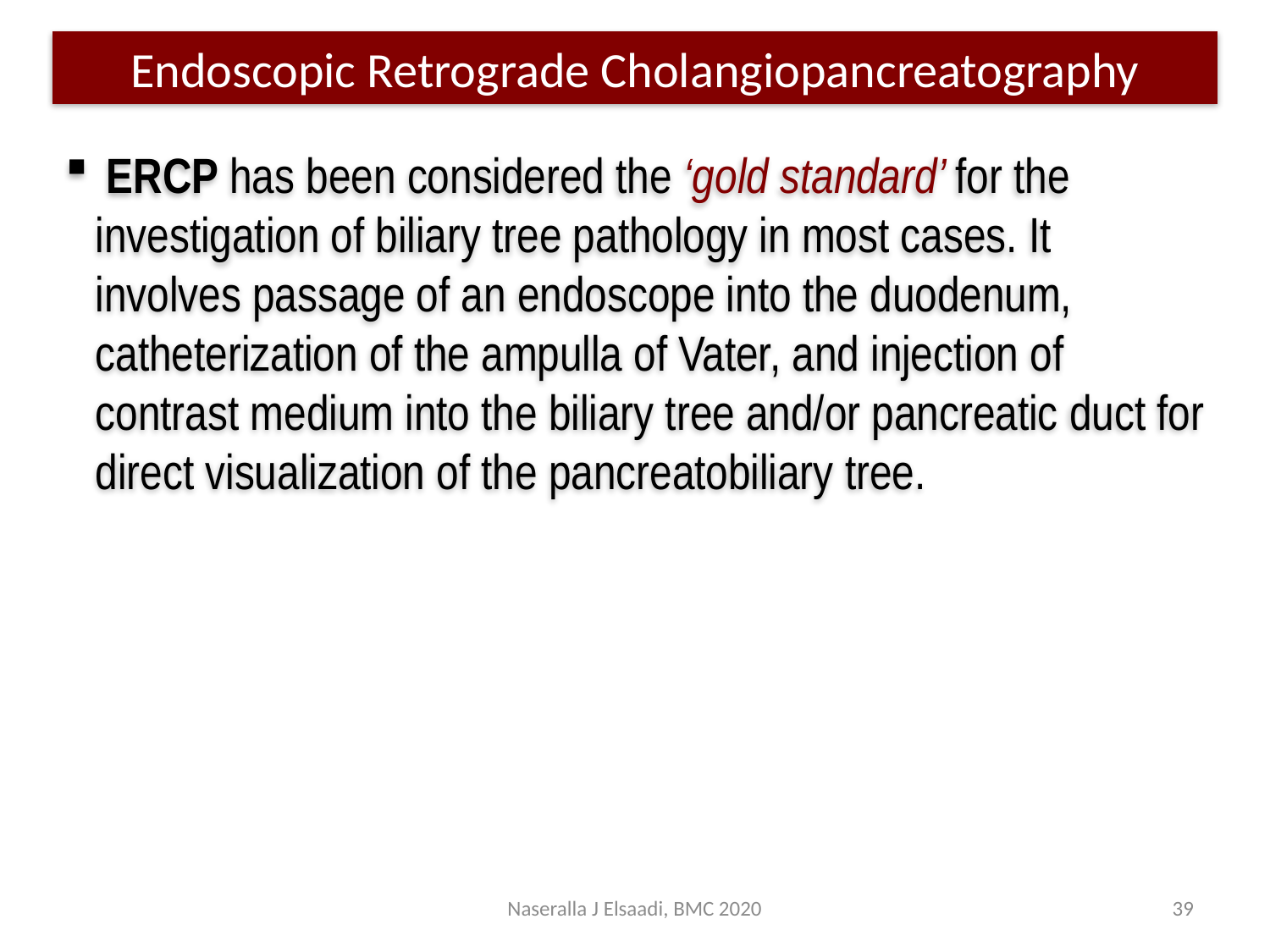

Endoscopic Retrograde Cholangiopancreatography
 ERCP has been considered the ‘gold standard’ for the investigation of biliary tree pathology in most cases. It involves passage of an endoscope into the duodenum, catheterization of the ampulla of Vater, and injection of contrast medium into the biliary tree and/or pancreatic duct for direct visualization of the pancreatobiliary tree.
Naseralla J Elsaadi, BMC 2020
39